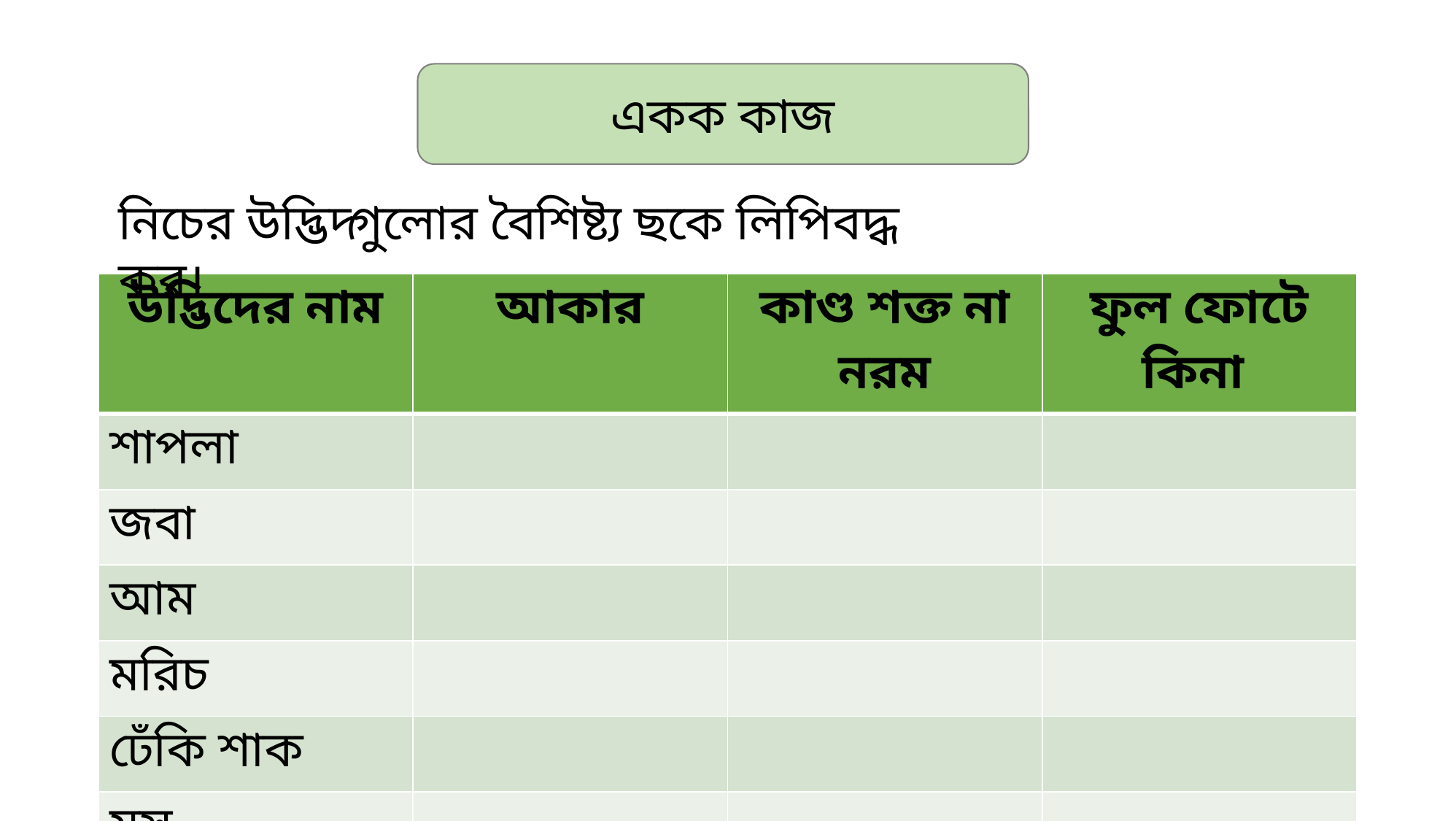

একক কাজ
নিচের উদ্ভিদ্গুলোর বৈশিষ্ট্য ছকে লিপিবদ্ধ কর।
| উদ্ভিদের নাম | আকার | কাণ্ড শক্ত না নরম | ফুল ফোটে কিনা |
| --- | --- | --- | --- |
| শাপলা |  |  |  |
| জবা |  |  |  |
| আম |  |  |  |
| মরিচ |  |  |  |
| ঢেঁকি শাক |  |  |  |
| মস |  |  |  |
| ছোট | নরম | ফুল ফোটে |
| --- | --- | --- |
| ছোট | শক্ত | ফুল ফোটে |
| --- | --- | --- |
| বড় | শক্ত | ফুল ফোটে |
| --- | --- | --- |
| ছোট | নরম | ফুল ফোটে |
| --- | --- | --- |
| ছোট | নরম | ফুল ফোটে না |
| --- | --- | --- |
| ছোট | নরম | ফুল ফোটে না |
| --- | --- | --- |